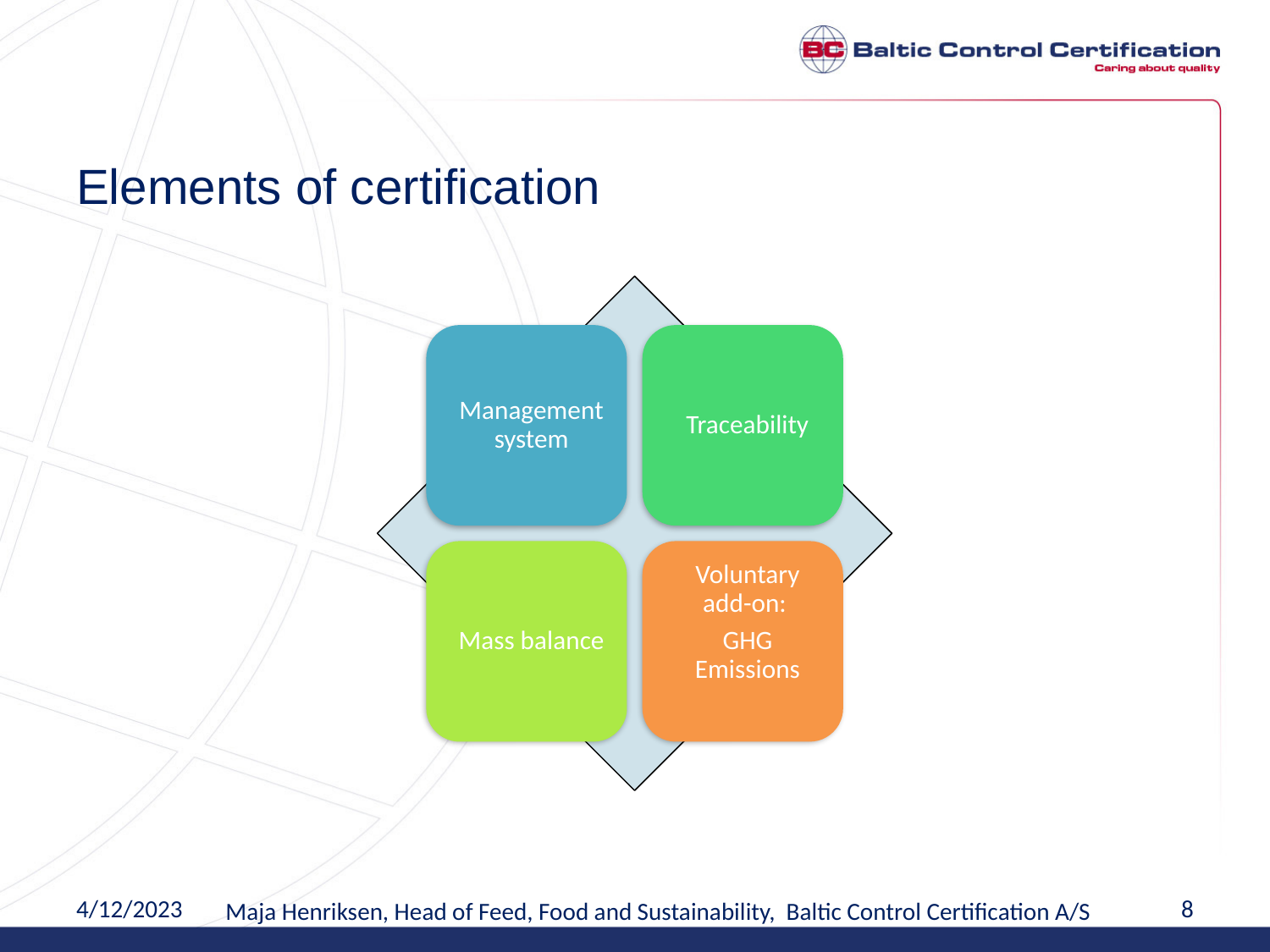

# Elements of certification
Management system
Traceability
Mass balance
Voluntary add-on:
GHG Emissions

4/12/2023
8
Maja Henriksen, Head of Feed, Food and Sustainability,  Baltic Control Certification A/S